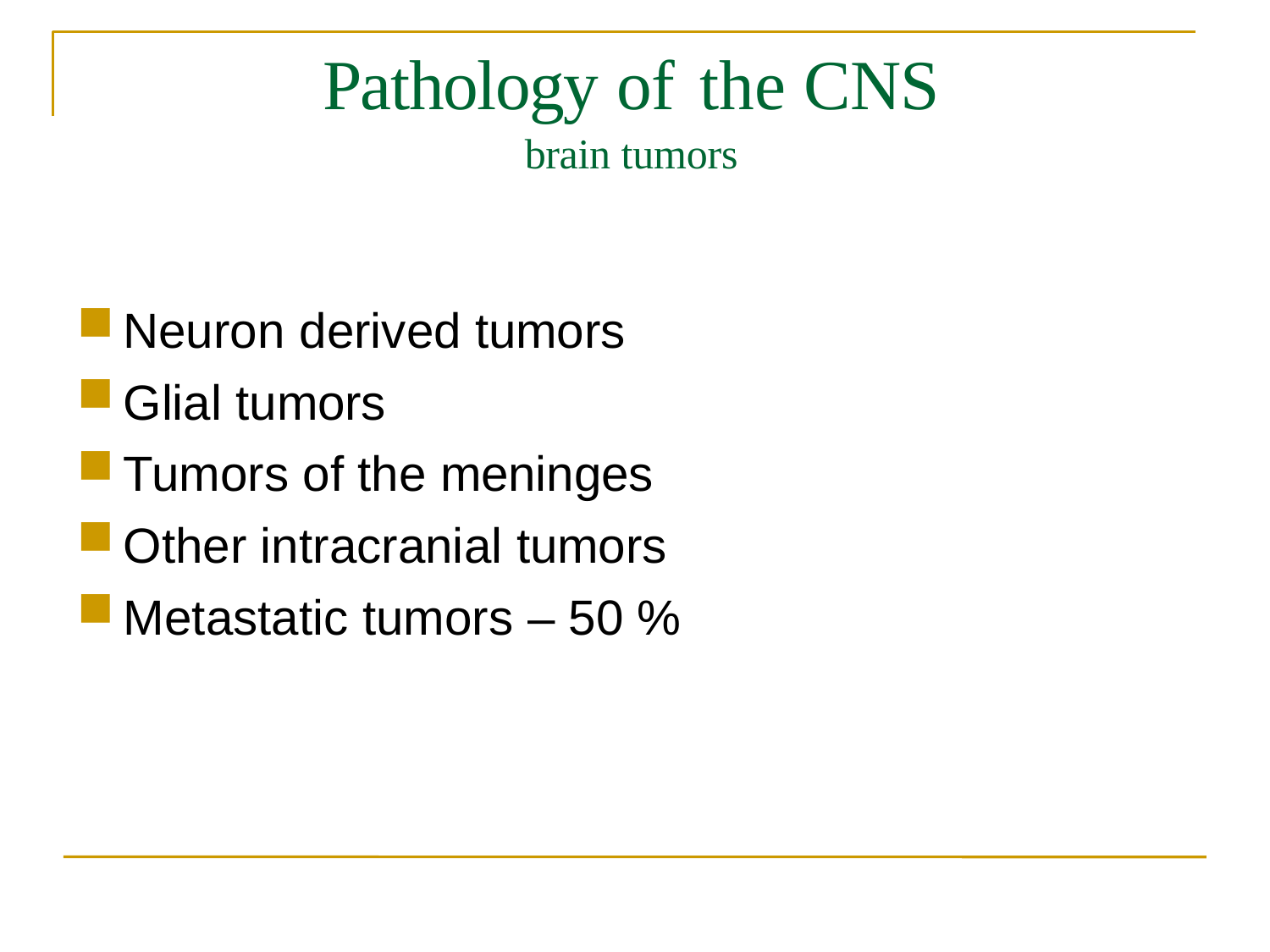

# Pathology of	the CNS
brain tumors
Neuron derived tumors
Glial tumors
Tumors of the meninges
Other intracranial tumors
Metastatic tumors – 50 %